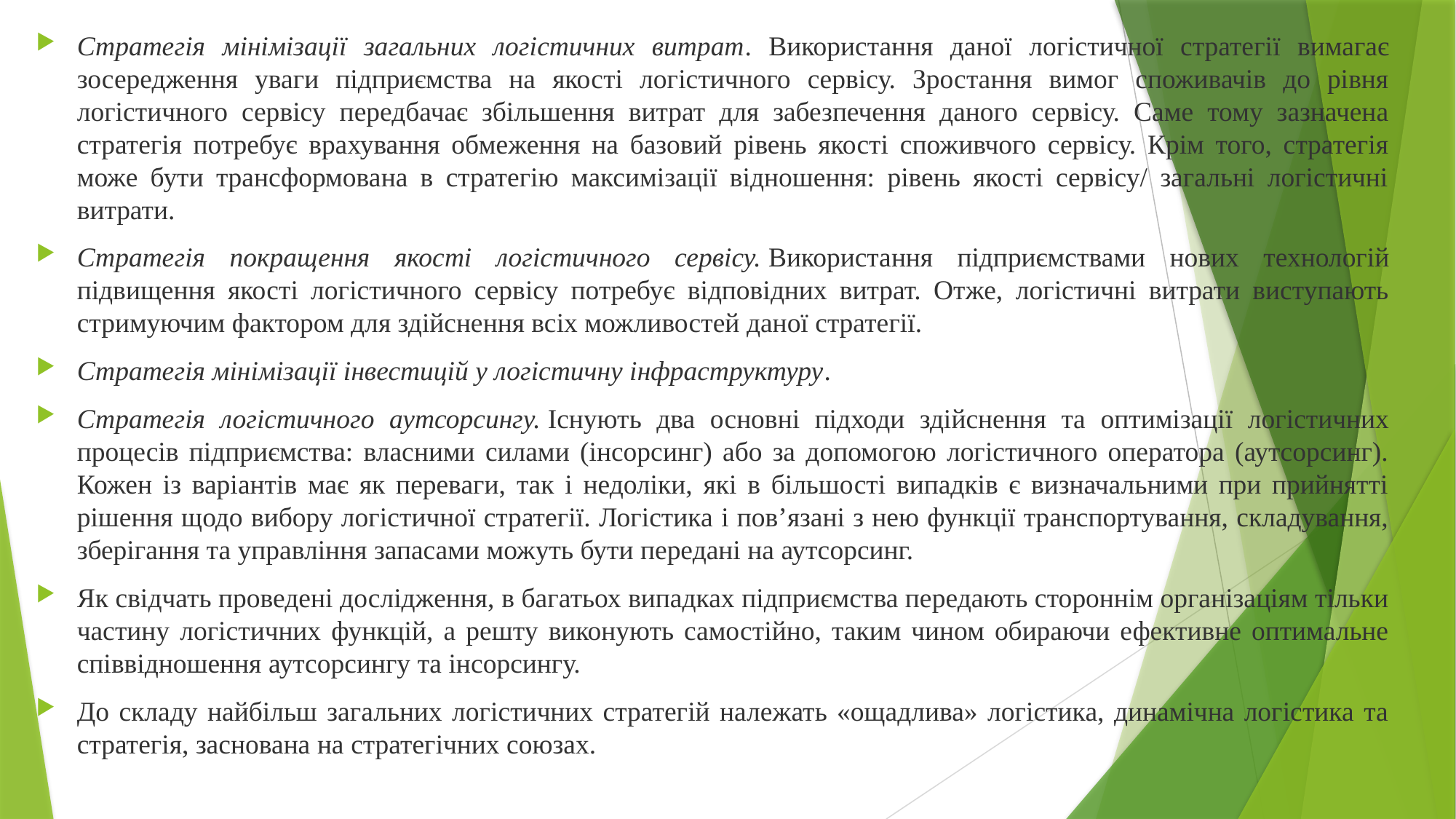

Стратегія мінімізації загальних логістичних витрат. Використання даної логістичної стратегії вимагає зосередження уваги підприємства на якості логістичного сервісу. Зростання вимог споживачів до рівня логістичного сервісу передбачає збільшення витрат для забезпечення даного сервісу. Саме тому зазначена стратегія потребує врахування обмеження на базовий рівень якості споживчого сервісу. Крім того, стратегія може бути трансформована в стратегію максимізації відношення: рівень якості сервісу/ загальні логістичні витрати.
Стратегія покращення якості логістичного сервісу. Використання підприємствами нових технологій підвищення якості логістичного сервісу потребує відповідних витрат. Отже, логістичні витрати виступають стримуючим фактором для здійснення всіх можливостей даної стратегії.
Стратегія мінімізації інвестицій у логістичну інфраструктуру.
Стратегія логістичного аутсорсингу. Існують два основні підходи здійснення та оптимізації логістичних процесів підприємства: власними силами (інсорсинг) або за допомогою логістичного оператора (аутсорсинг). Кожен із варіантів має як переваги, так і недоліки, які в більшості випадків є визначальними при прийнятті рішення щодо вибору логістичної стратегії. Логістика і пов’язані з нею функції транспортування, складування, зберігання та управління запасами можуть бути передані на аутсорсинг.
Як свідчать проведені дослідження, в багатьох випадках підприємства передають стороннім організаціям тільки частину логістичних функцій, а решту виконують самостійно, таким чином обираючи ефективне оптимальне співвідношення аутсорсингу та інсорсингу.
До складу найбільш загальних логістичних стратегій належать «ощадлива» логістика, динамічна логістика та стратегія, заснована на стратегічних союзах.